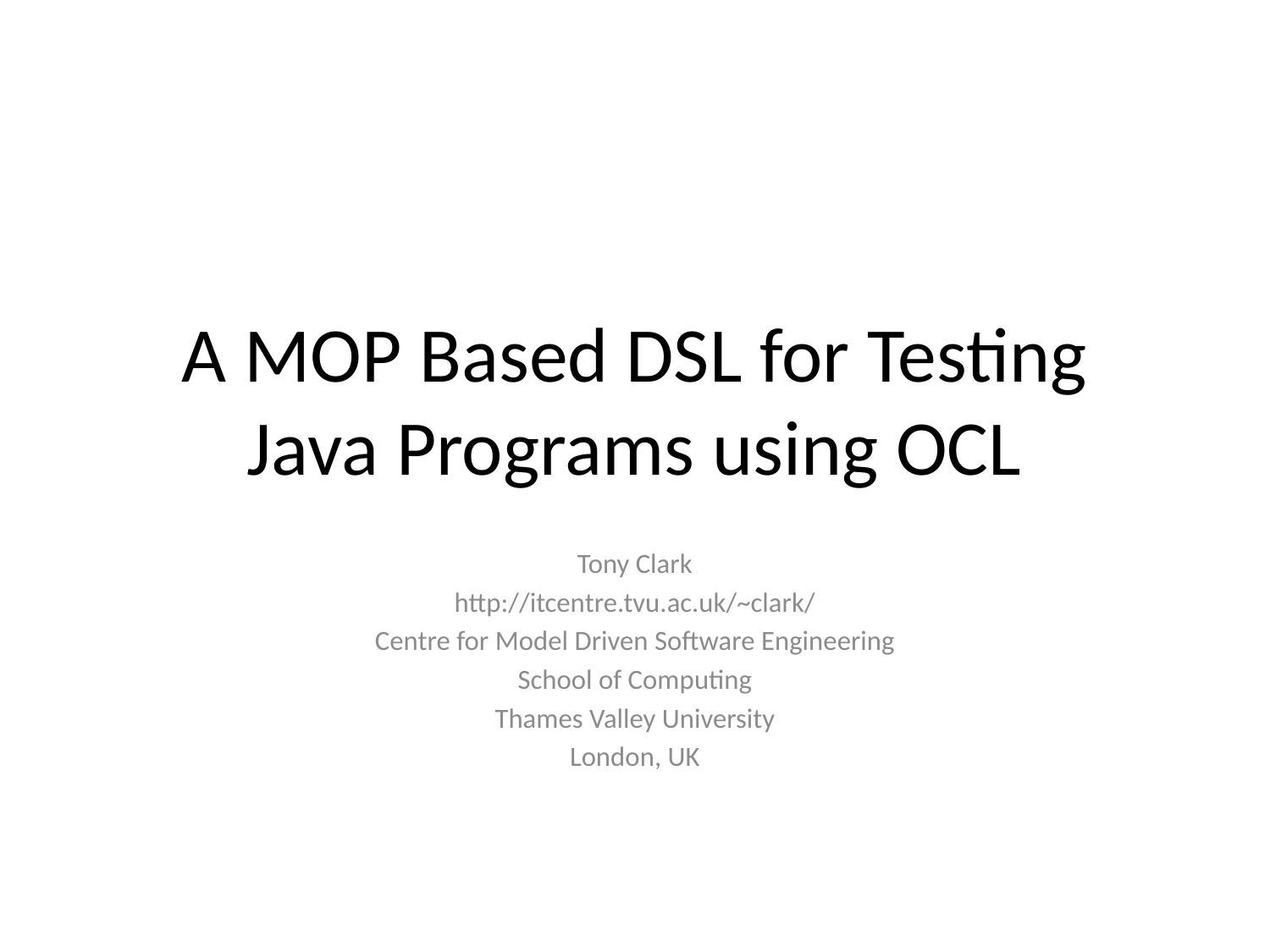

# A MOP Based DSL for Testing Java Programs using OCL
Tony Clark
http://itcentre.tvu.ac.uk/~clark/
Centre for Model Driven Software Engineering
School of Computing
Thames Valley University
London, UK